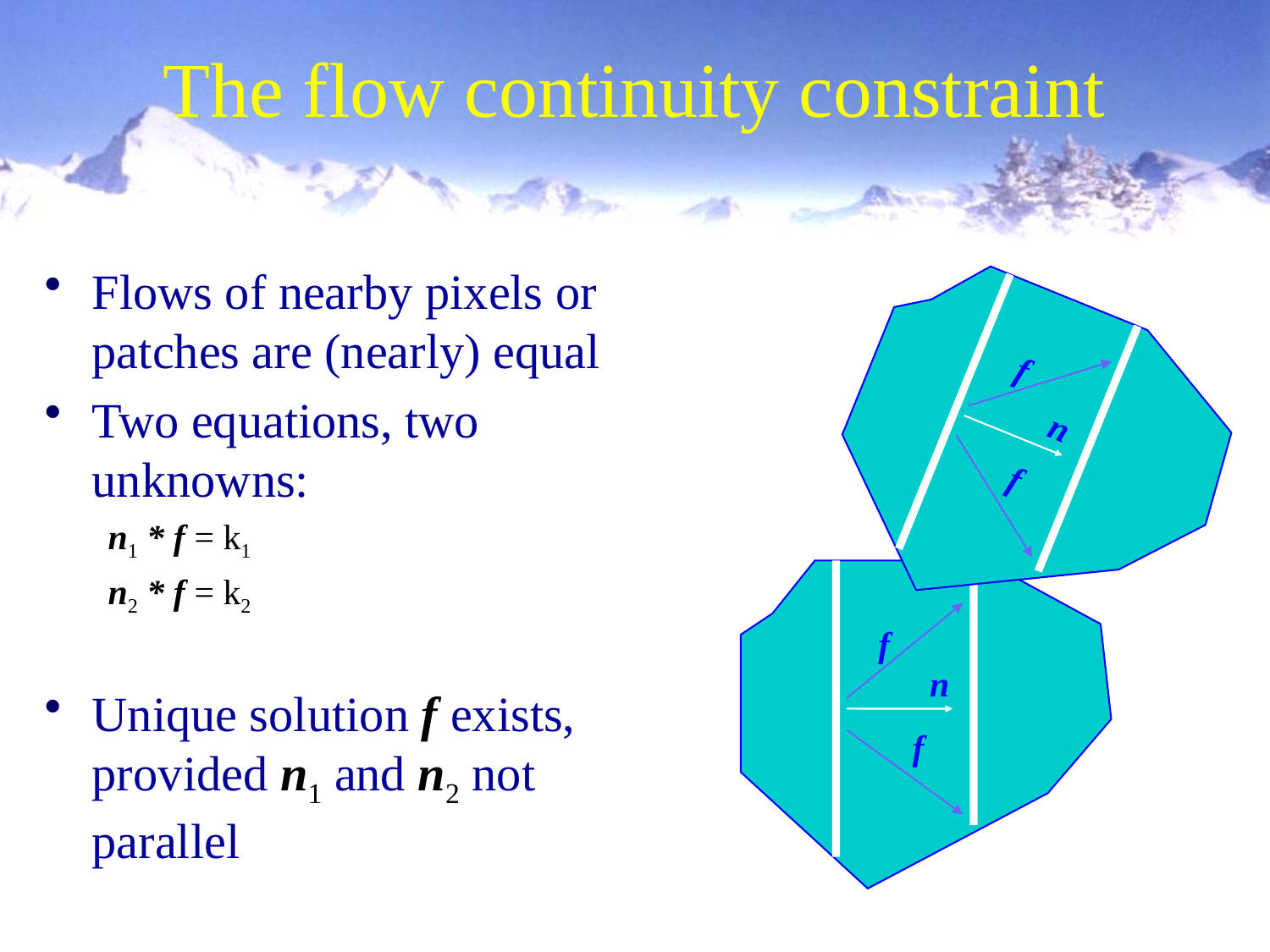

# The flow continuity constraint
Flows of nearby pixels or patches are (nearly) equal
Two equations, two unknowns:
n1 * f = k1
n2 * f = k2

Unique solution f exists, provided n1 and n2 not parallel

f
n

f

f
n

f